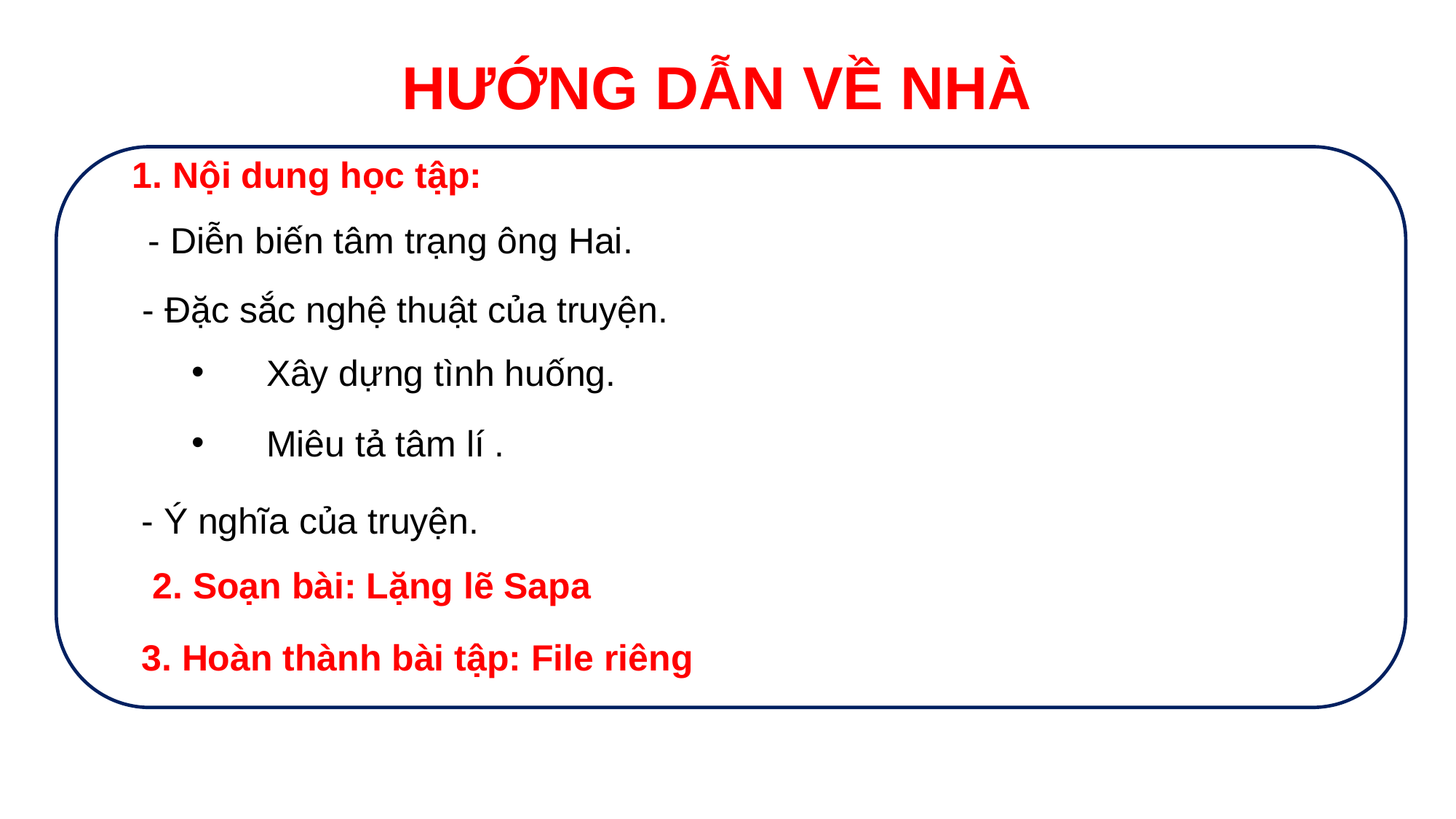

# HƯỚNG DẪN VỀ NHÀ

1. Nội dung học tập:
  - Diễn biến tâm trạng ông Hai.
  - Đặc sắc nghệ thuật của truyện.
  Xây dựng tình huống.
  Miêu tả tâm lí .
- Ý nghĩa của truyện.
2. Soạn bài: Lặng lẽ Sapa
3. Hoàn thành bài tập: File riêng